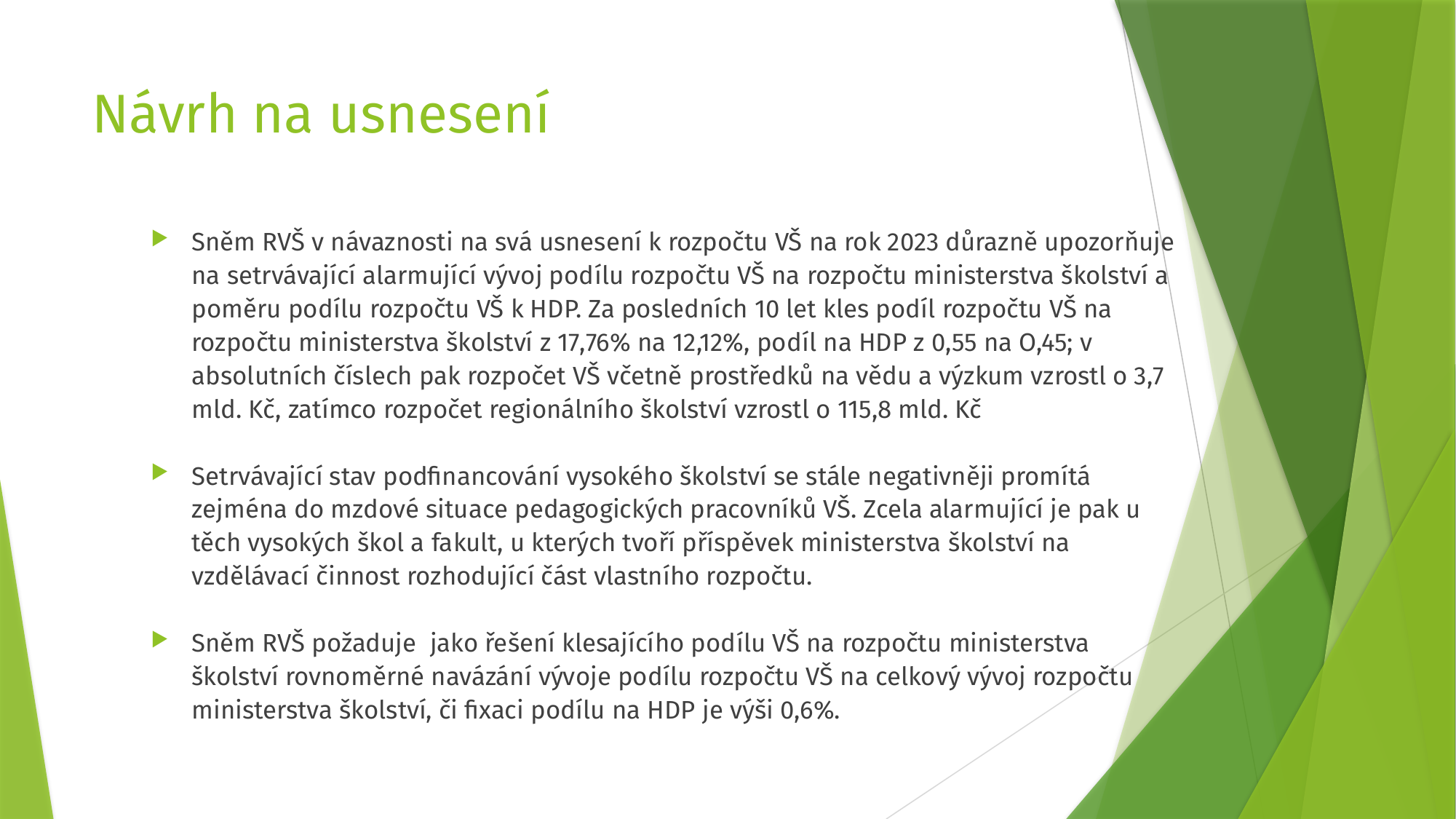

# Návrh na usnesení
Sněm RVŠ v návaznosti na svá usnesení k rozpočtu VŠ na rok 2023 důrazně upozorňuje na setrvávající alarmující vývoj podílu rozpočtu VŠ na rozpočtu ministerstva školství a poměru podílu rozpočtu VŠ k HDP. Za posledních 10 let kles podíl rozpočtu VŠ na rozpočtu ministerstva školství z 17,76% na 12,12%, podíl na HDP z 0,55 na O,45; v absolutních číslech pak rozpočet VŠ včetně prostředků na vědu a výzkum vzrostl o 3,7 mld. Kč, zatímco rozpočet regionálního školství vzrostl o 115,8 mld. Kč

Setrvávající stav podfinancování vysokého školství se stále negativněji promítá zejména do mzdové situace pedagogických pracovníků VŠ. Zcela alarmující je pak u těch vysokých škol a fakult, u kterých tvoří příspěvek ministerstva školství na vzdělávací činnost rozhodující část vlastního rozpočtu.

Sněm RVŠ požaduje  jako řešení klesajícího podílu VŠ na rozpočtu ministerstva školství rovnoměrné navázání vývoje podílu rozpočtu VŠ na celkový vývoj rozpočtu ministerstva školství, či fixaci podílu na HDP je výši 0,6%.